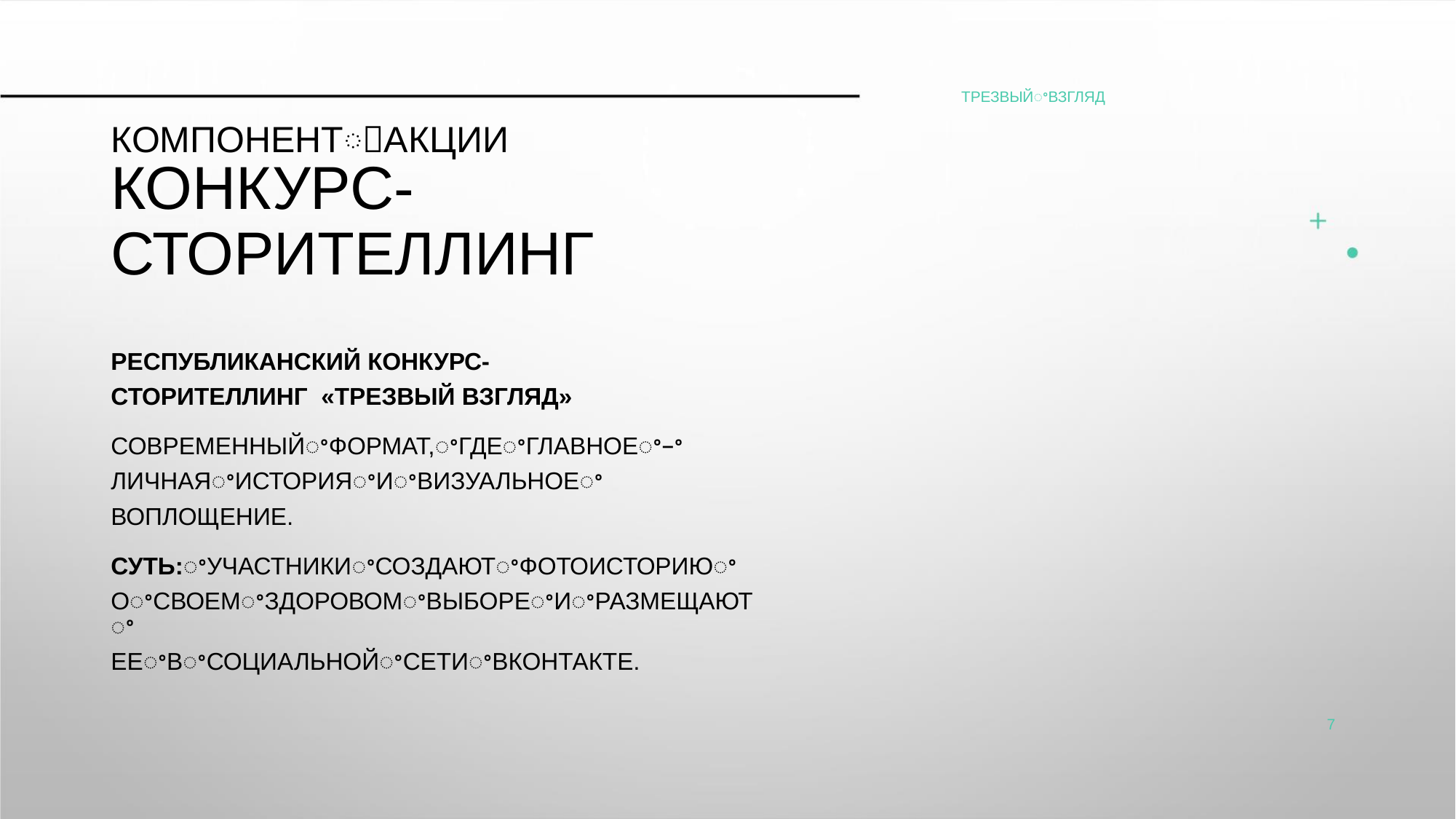

ТРЕЗВЫЙꢀВЗГЛЯД
КОМПОНЕНТꢀАКЦИИ
КОНКУРС-
СТОРИТЕЛЛИНГ
РЕСПУБЛИКАНСКИЙ КОНКУРС-
СТОРИТЕЛЛИНГ «ТРЕЗВЫЙ ВЗГЛЯД»
СОВРЕМЕННЫЙꢀФОРМАТ,ꢀГДЕꢀГЛАВНОЕꢀ–ꢀ
ЛИЧНАЯꢀИСТОРИЯꢀИꢀВИЗУАЛЬНОЕꢀ
ВОПЛОЩЕНИЕ.
СУТЬ:ꢀУЧАСТНИКИꢀСОЗДАЮТꢀФОТОИСТОРИЮꢀ
ОꢀСВОЕМꢀЗДОРОВОМꢀВЫБОРЕꢀИꢀРАЗМЕЩАЮТꢀ
ЕЕꢀВꢀСОЦИАЛЬНОЙꢀСЕТИꢀВКОНТАКТЕ.
7